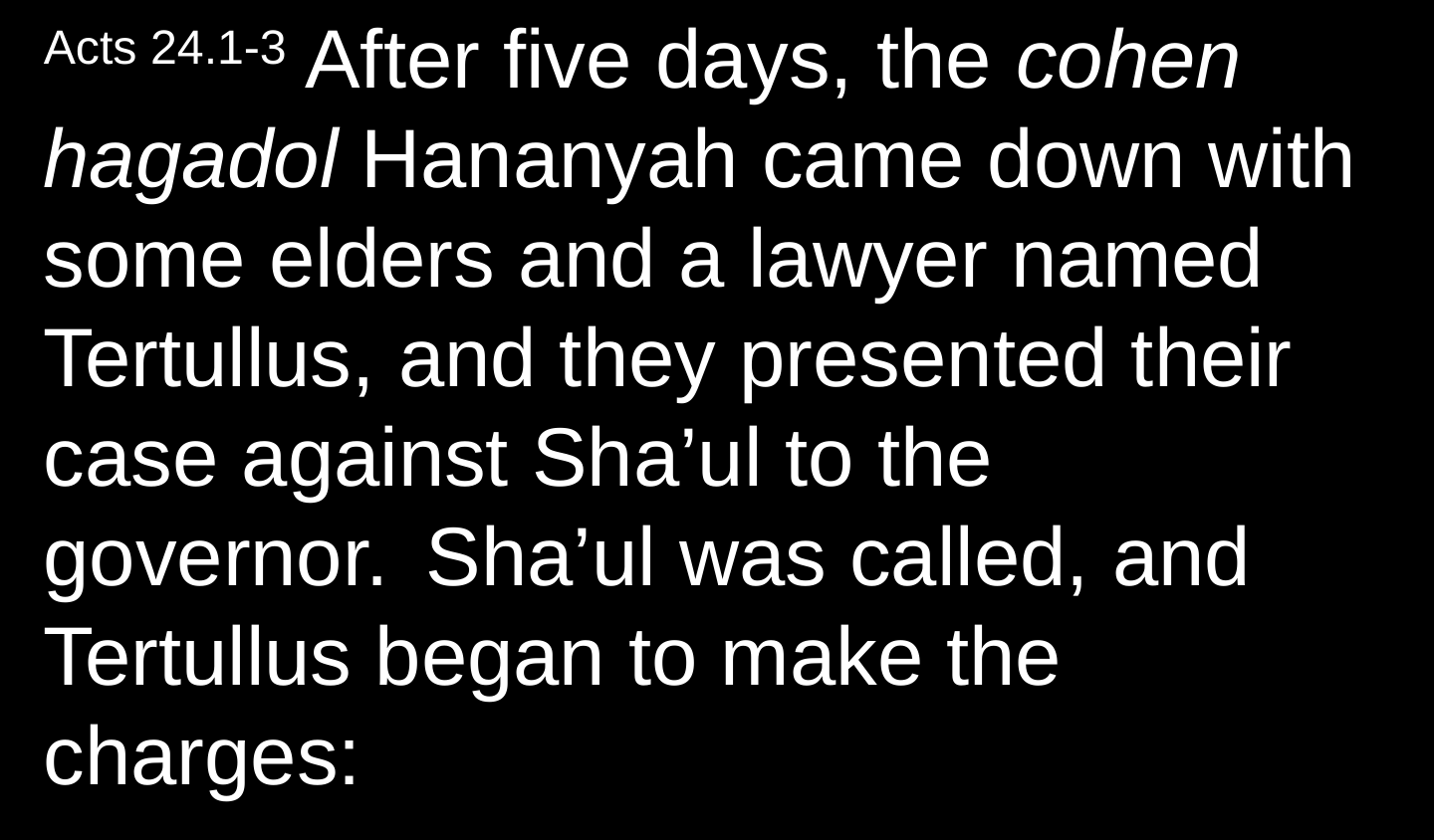

Acts 24.1-3 After five days, the cohen hagadol Hananyah came down with some elders and a lawyer named Tertullus, and they presented their case against Sha’ul to the governor.  Sha’ul was called, and Tertullus began to make the charges: